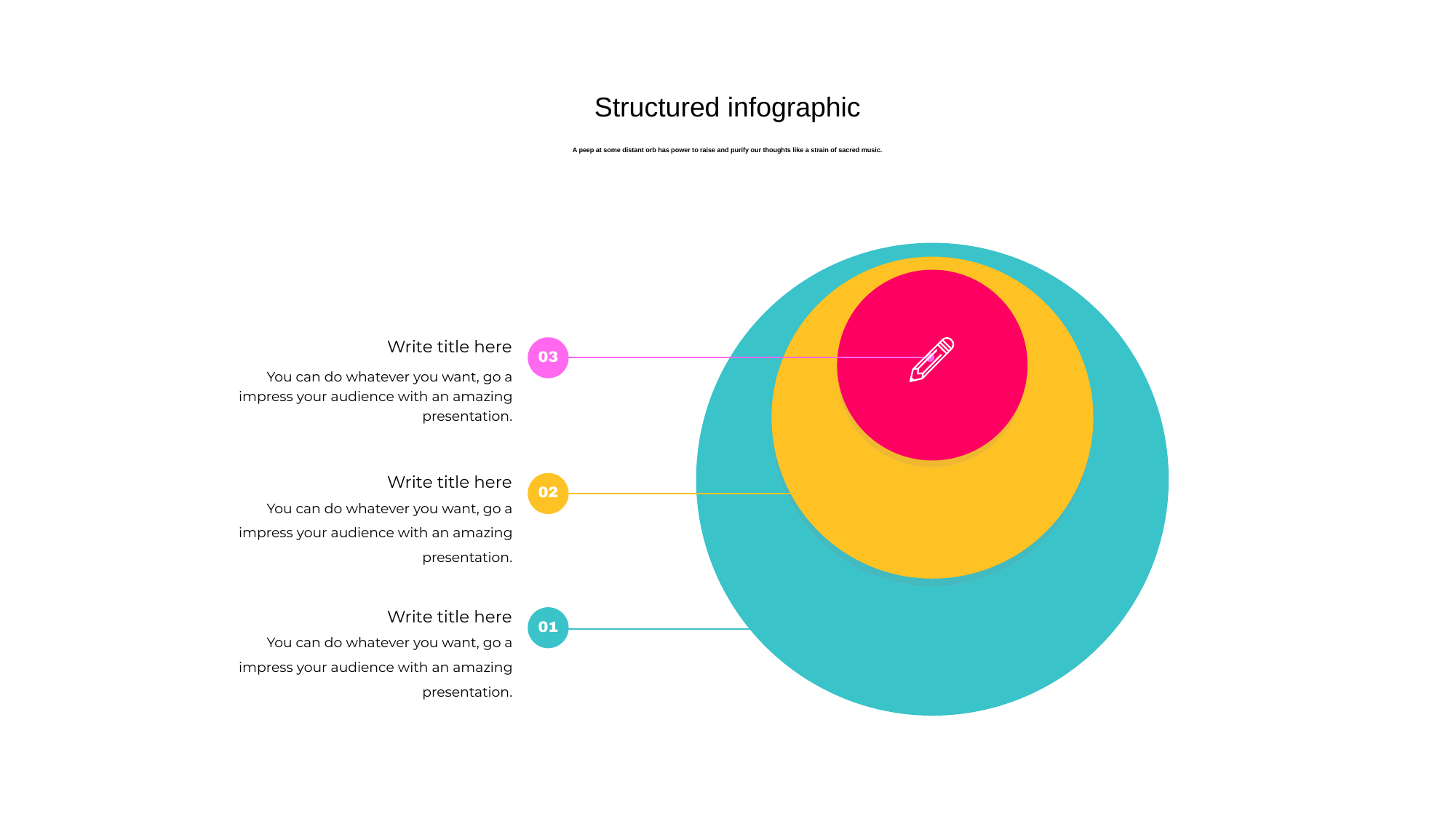

Structured infographic
A peep at some distant orb has power to raise and purify our thoughts like a strain of sacred music.

Write title here
You can do whatever you want, go a impress your audience with an amazing presentation.

03
Write title here
You can do whatever you want, go a impress your audience with an amazing presentation.
02
Write title here
You can do whatever you want, go a impress your audience with an amazing presentation.
01